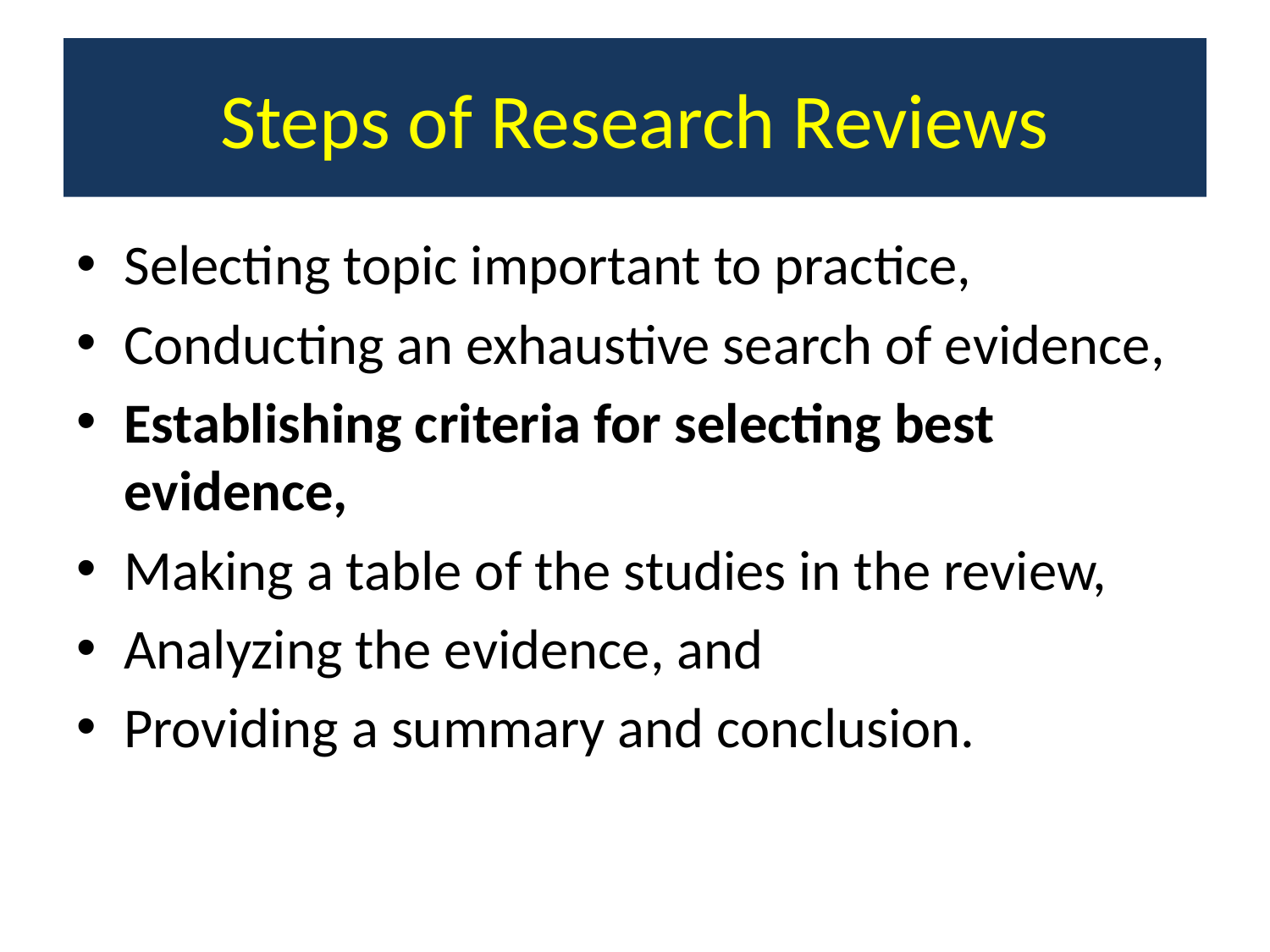

# Steps of Research Reviews
Selecting topic important to practice,
Conducting an exhaustive search of evidence,
Establishing criteria for selecting best evidence,
Making a table of the studies in the review,
Analyzing the evidence, and
Providing a summary and conclusion.